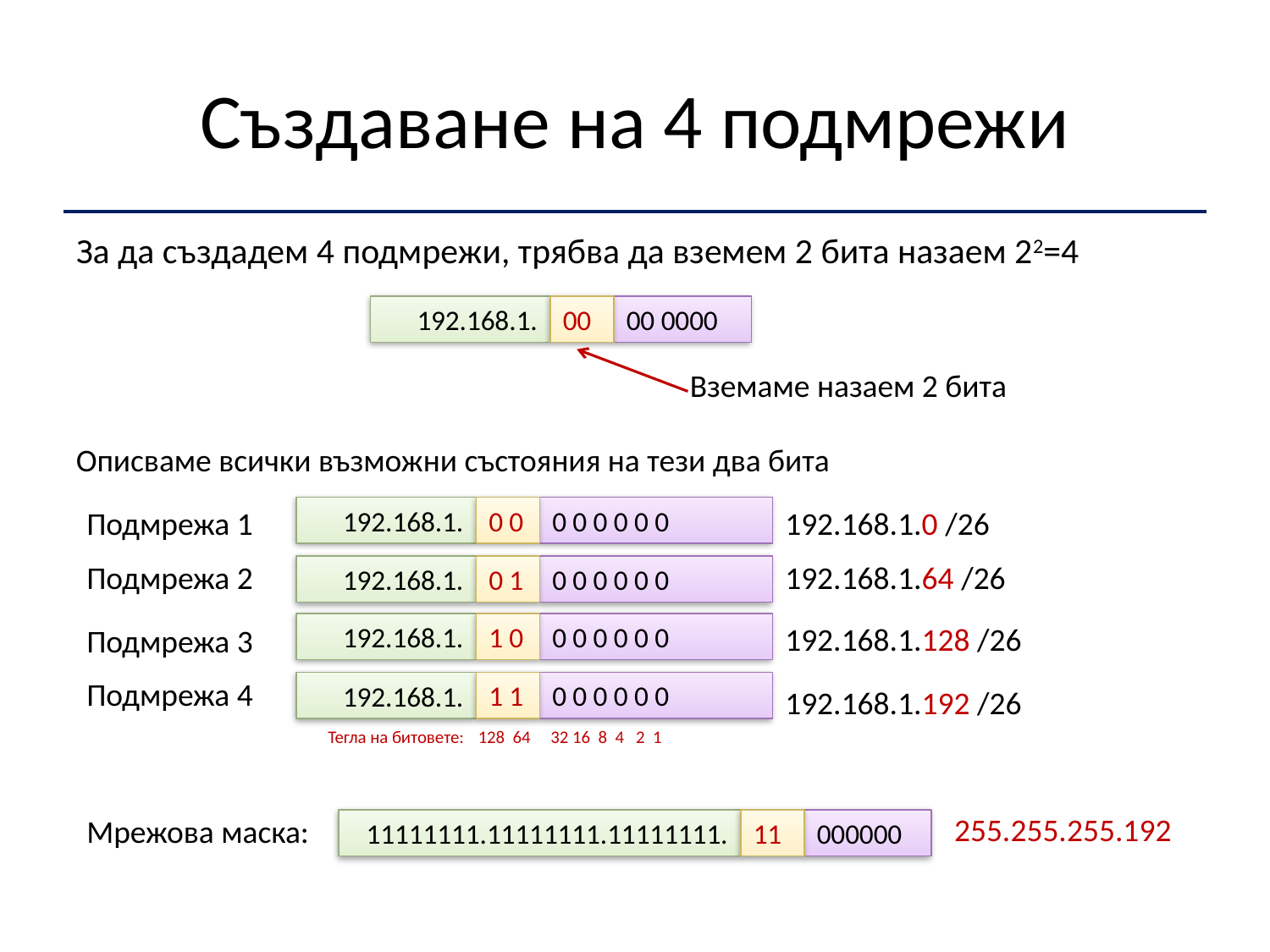

# Създаване на 4 подмрежи
За да създадем 4 подмрежи, трябва да вземем 2 бита назаем 22=4
00
00 0000
192.168.1.
Вземаме назаем 2 бита
Описваме всички възможни състояния на тези два бита
Подмрежа 1
0 0
0 0 0 0 0 0
192.168.1.0 /26
192.168.1.
Подмрежа 2
192.168.1.64 /26
0 1
0 0 0 0 0 0
192.168.1.
1 0
0 0 0 0 0 0
192.168.1.128 /26
192.168.1.
Подмрежа 3
Подмрежа 4
1 1
0 0 0 0 0 0
192.168.1.
192.168.1.192 /26
Тегла на битовете:
128  64     32 16  8  4   2  1
255.255.255.192
Мрежова маска:
11
000000
11111111.11111111.11111111.